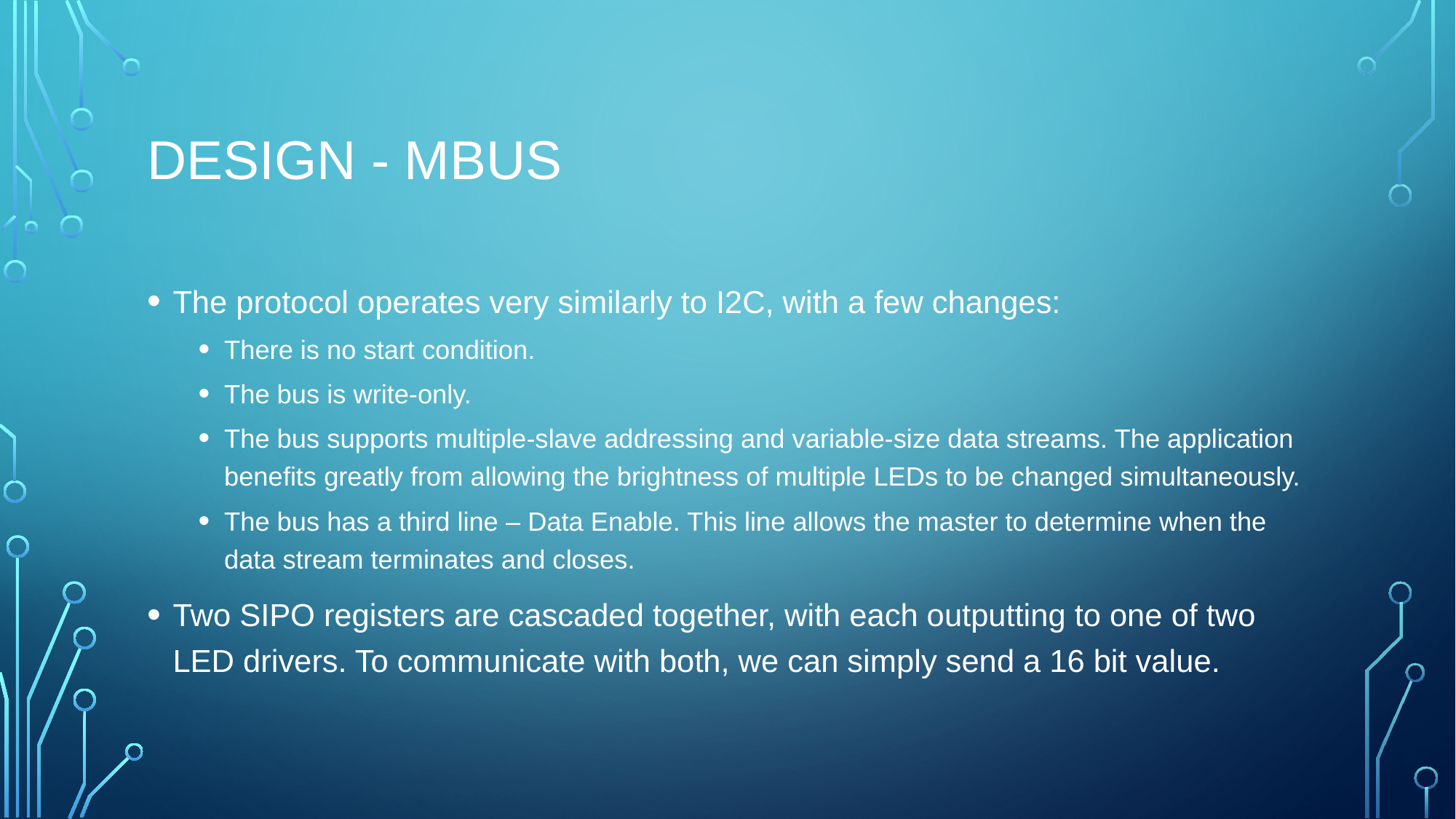

# Design - MBus
The protocol operates very similarly to I2C, with a few changes:
There is no start condition.
The bus is write-only.
The bus supports multiple-slave addressing and variable-size data streams. The application benefits greatly from allowing the brightness of multiple LEDs to be changed simultaneously.
The bus has a third line – Data Enable. This line allows the master to determine when the data stream terminates and closes.
Two SIPO registers are cascaded together, with each outputting to one of two LED drivers. To communicate with both, we can simply send a 16 bit value.